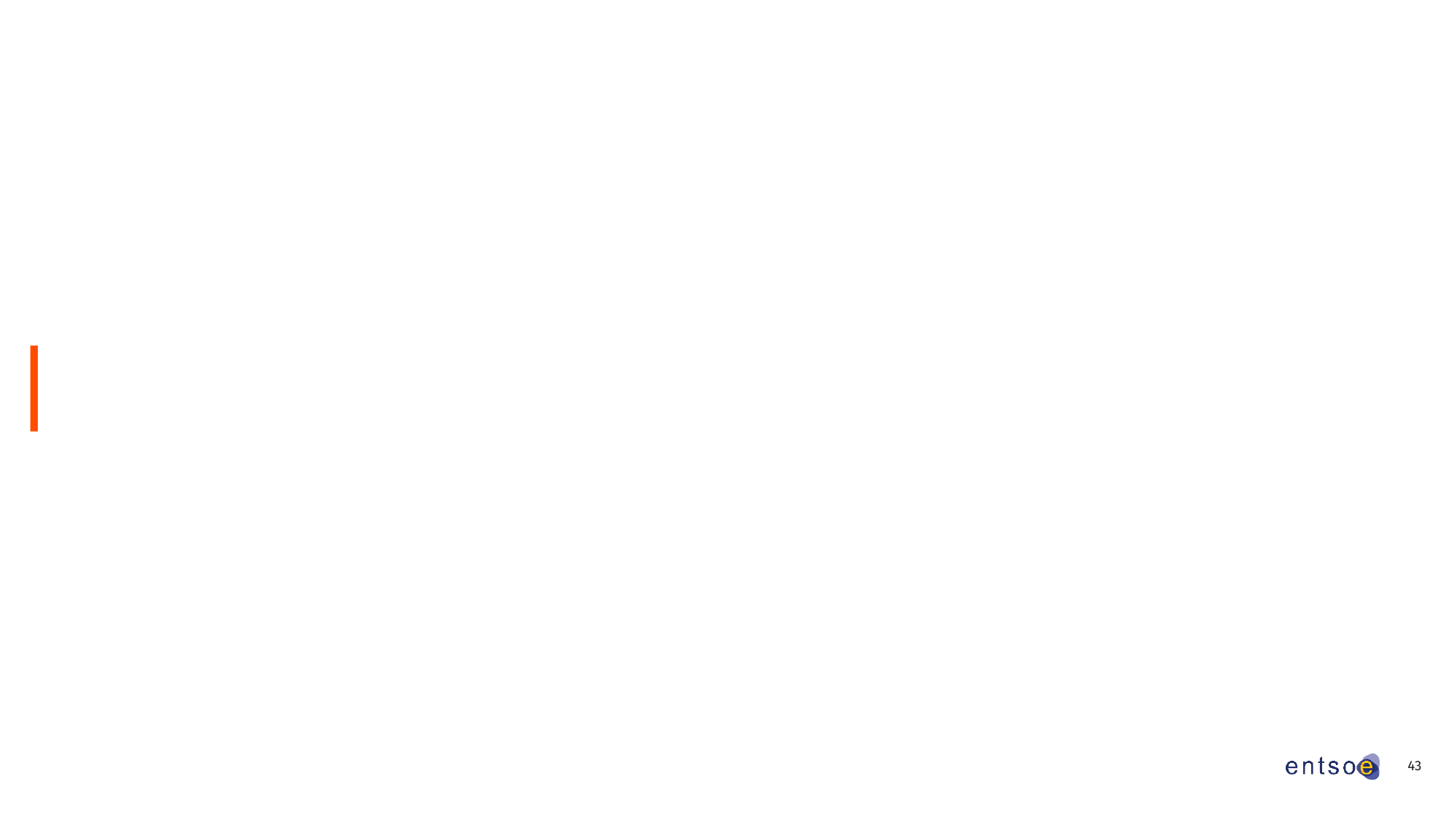

# Preparing for the future Offshore system